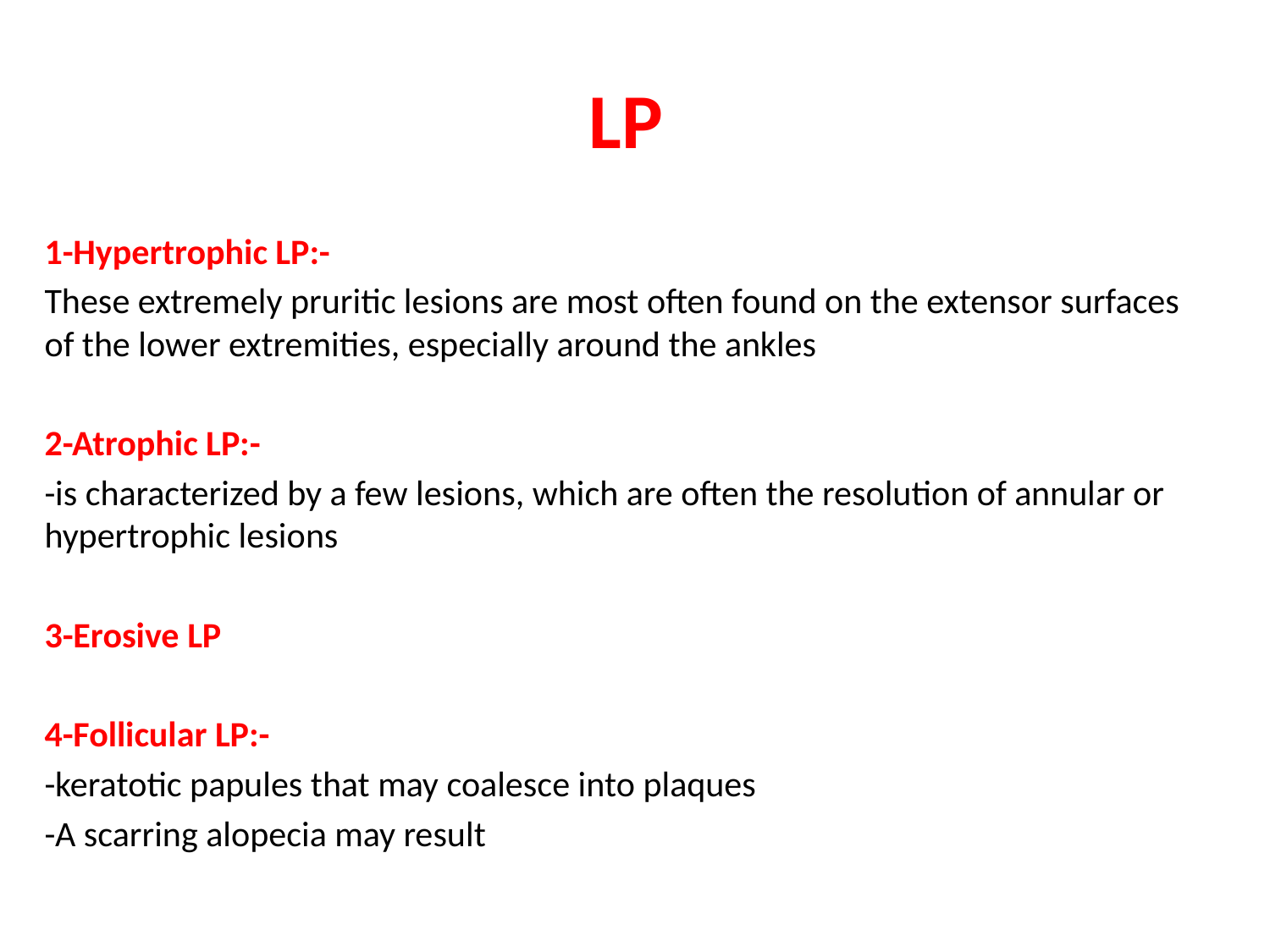

# LP
1-Hypertrophic LP:-
These extremely pruritic lesions are most often found on the extensor surfaces of the lower extremities, especially around the ankles

2-Atrophic LP:-
-is characterized by a few lesions, which are often the resolution of annular or hypertrophic lesions

3-Erosive LP

4-Follicular LP:-
-keratotic papules that may coalesce into plaques
-A scarring alopecia may result